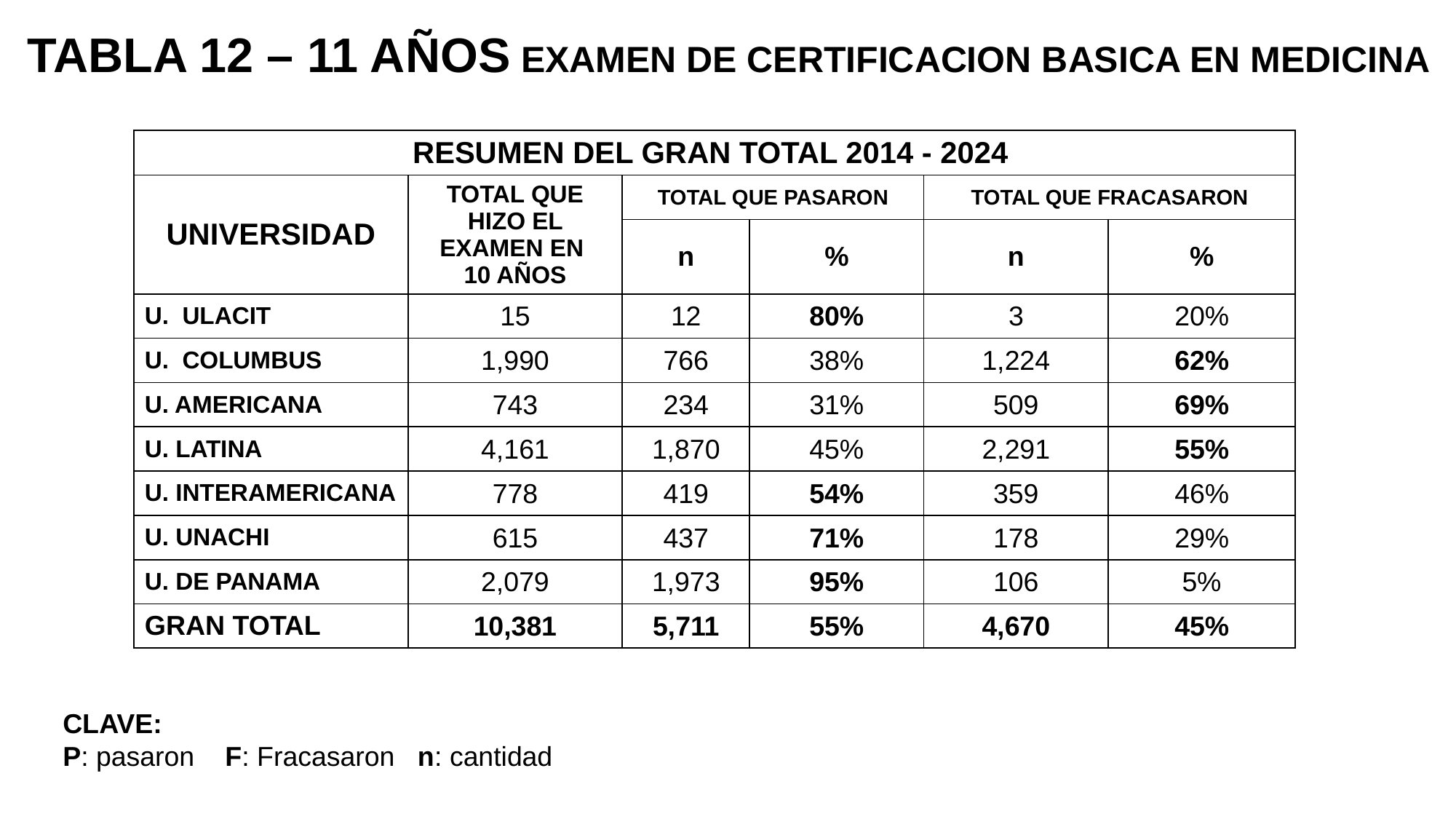

TABLA 12 – 11 AÑOS EXAMEN DE CERTIFICACION BASICA EN MEDICINA
| RESUMEN DEL GRAN TOTAL 2014 - 2024 |  |  |  |  |  |
| --- | --- | --- | --- | --- | --- |
| UNIVERSIDAD | TOTAL QUE HIZO EL EXAMEN EN 10 AÑOS | TOTAL QUE PASARON |  | TOTAL QUE FRACASARON |  |
|  |  | n | % | n | % |
| U. ULACIT | 15 | 12 | 80% | 3 | 20% |
| U. COLUMBUS | 1,990 | 766 | 38% | 1,224 | 62% |
| U. AMERICANA | 743 | 234 | 31% | 509 | 69% |
| U. LATINA | 4,161 | 1,870 | 45% | 2,291 | 55% |
| U. INTERAMERICANA | 778 | 419 | 54% | 359 | 46% |
| U. UNACHI | 615 | 437 | 71% | 178 | 29% |
| U. DE PANAMA | 2,079 | 1,973 | 95% | 106 | 5% |
| GRAN TOTAL | 10,381 | 5,711 | 55% | 4,670 | 45% |
CLAVE:
P: pasaron    F: Fracasaron   n: cantidad